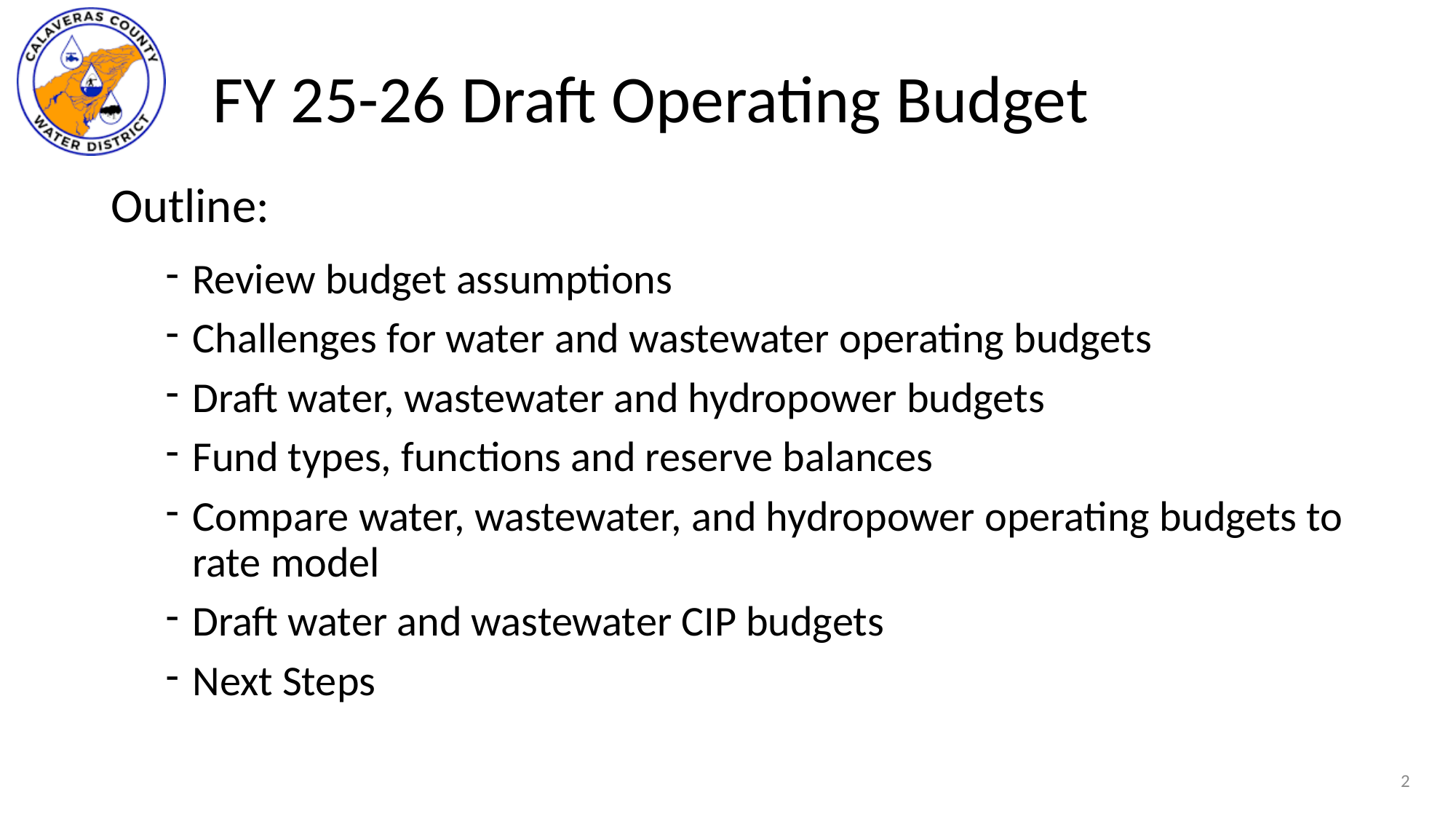

# FY 25-26 Draft Operating Budget
Outline:

Review budget assumptions
Challenges for water and wastewater operating budgets
Draft water, wastewater and hydropower budgets
Fund types, functions and reserve balances
Compare water, wastewater, and hydropower operating budgets to rate model
Draft water and wastewater CIP budgets
Next Steps

2